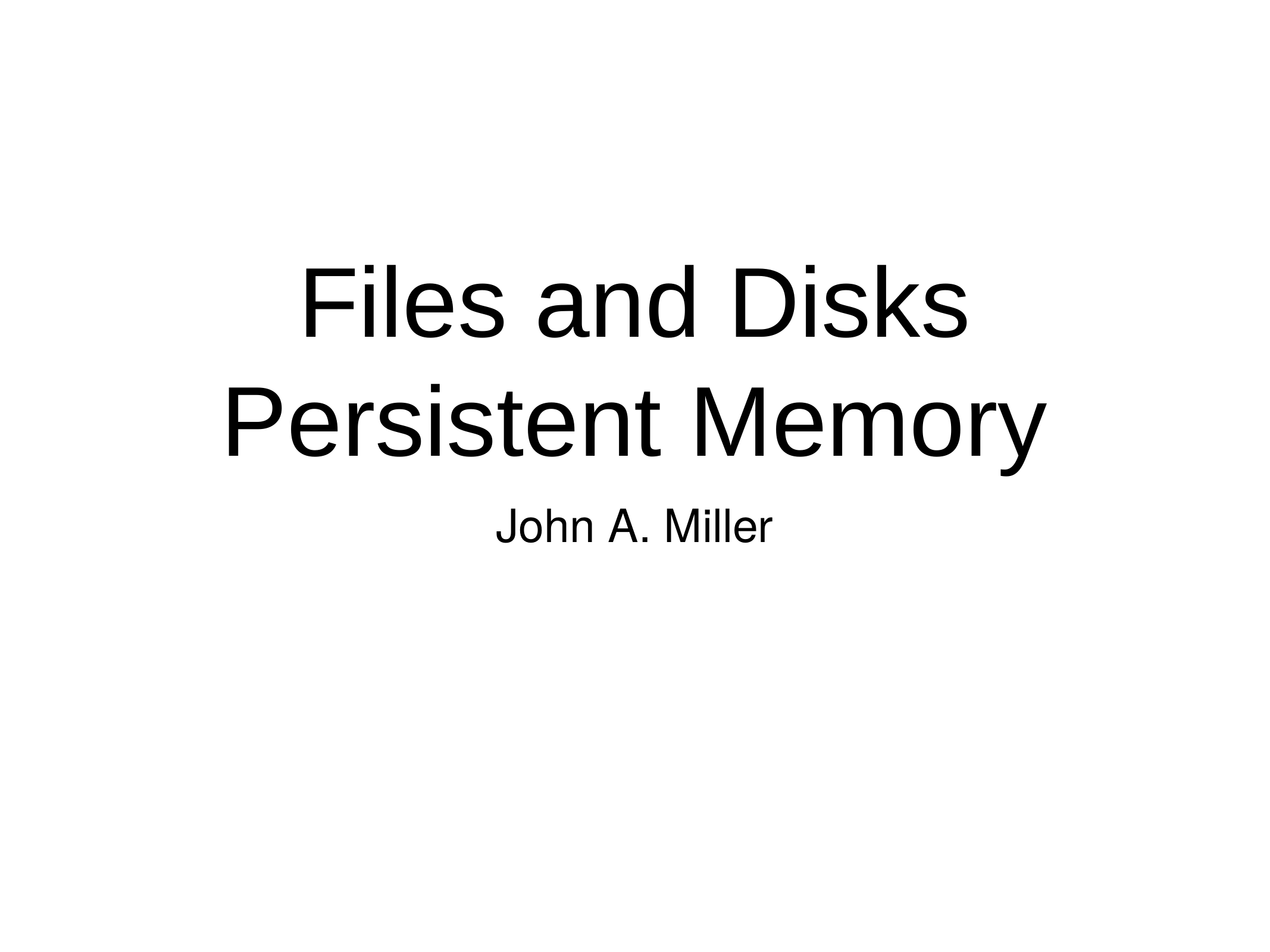

# Files and Disks
Persistent Memory
John A. Miller